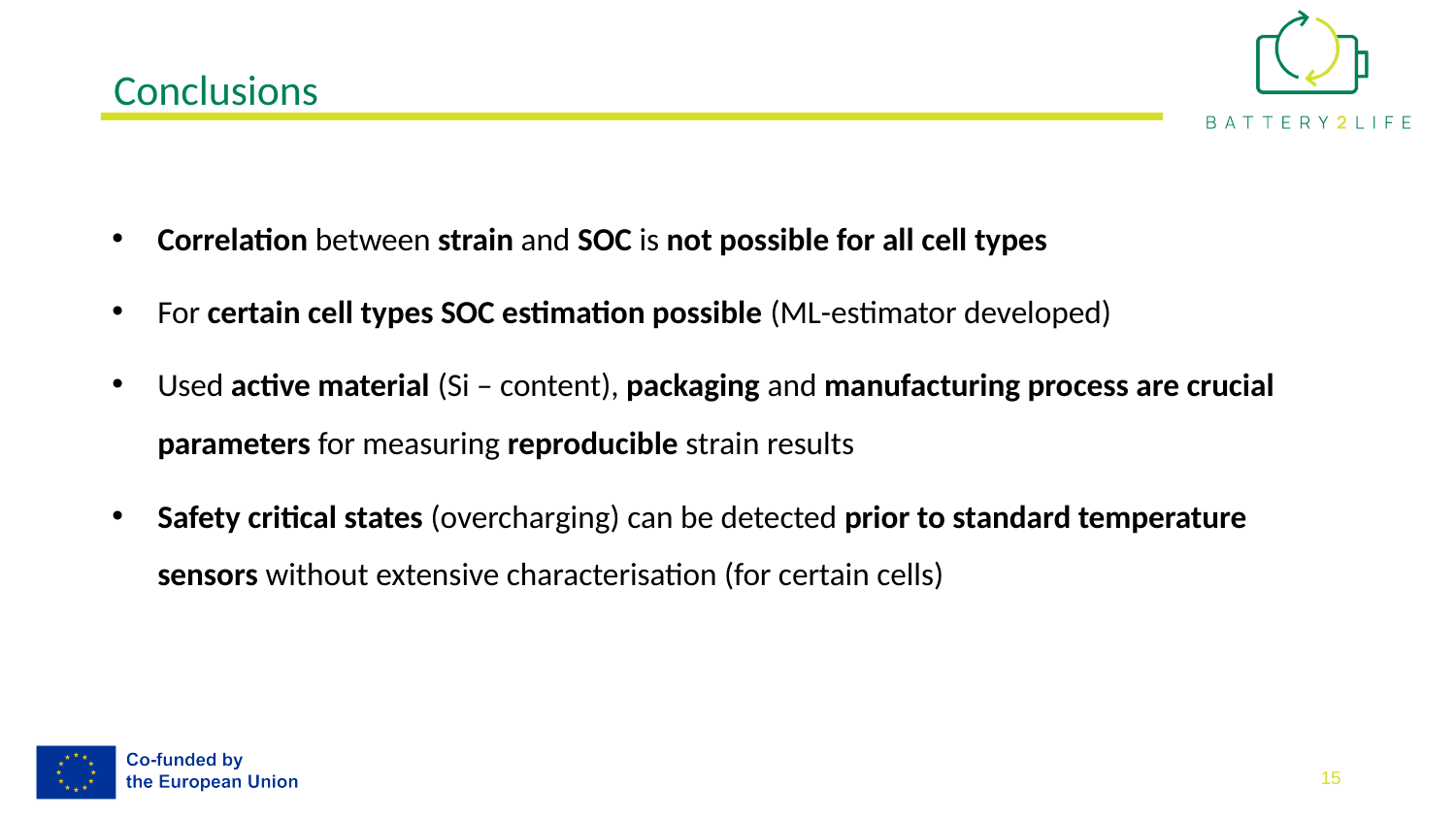

# Conclusions
Correlation between strain and SOC is not possible for all cell types
For certain cell types SOC estimation possible (ML-estimator developed)
Used active material (Si – content), packaging and manufacturing process are crucial parameters for measuring reproducible strain results
Safety critical states (overcharging) can be detected prior to standard temperature sensors without extensive characterisation (for certain cells)

15